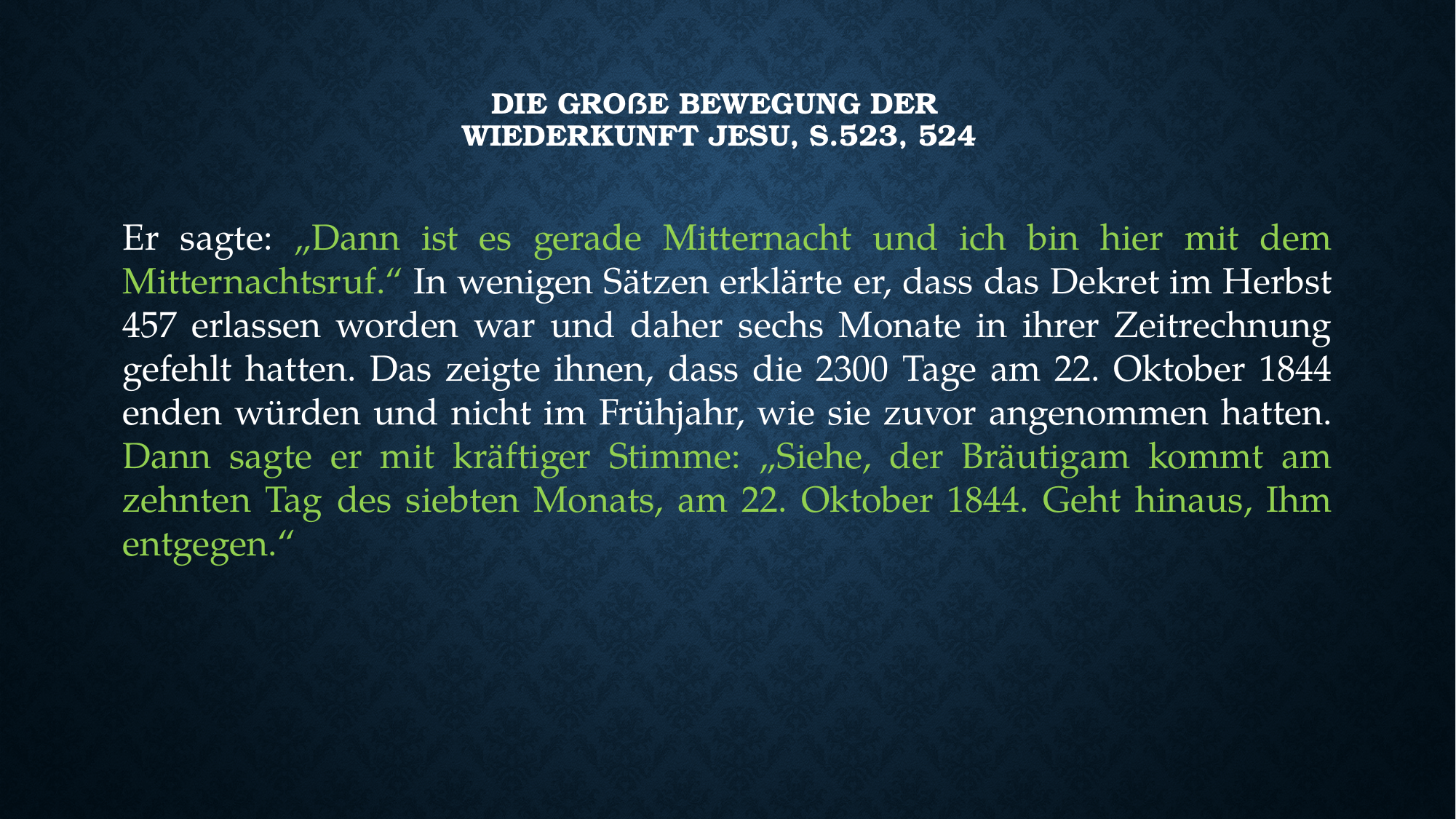

# die große bewegung der wiederkunft jesu, S.523, 524
Er sagte: „Dann ist es gerade Mitternacht und ich bin hier mit dem Mitternachtsruf.“ In wenigen Sätzen erklärte er, dass das Dekret im Herbst 457 erlassen worden war und daher sechs Monate in ihrer Zeitrechnung gefehlt hatten. Das zeigte ihnen, dass die 2300 Tage am 22. Oktober 1844 enden würden und nicht im Frühjahr, wie sie zuvor angenommen hatten. Dann sagte er mit kräftiger Stimme: „Siehe, der Bräutigam kommt am zehnten Tag des siebten Monats, am 22. Oktober 1844. Geht hinaus, Ihm entgegen.“